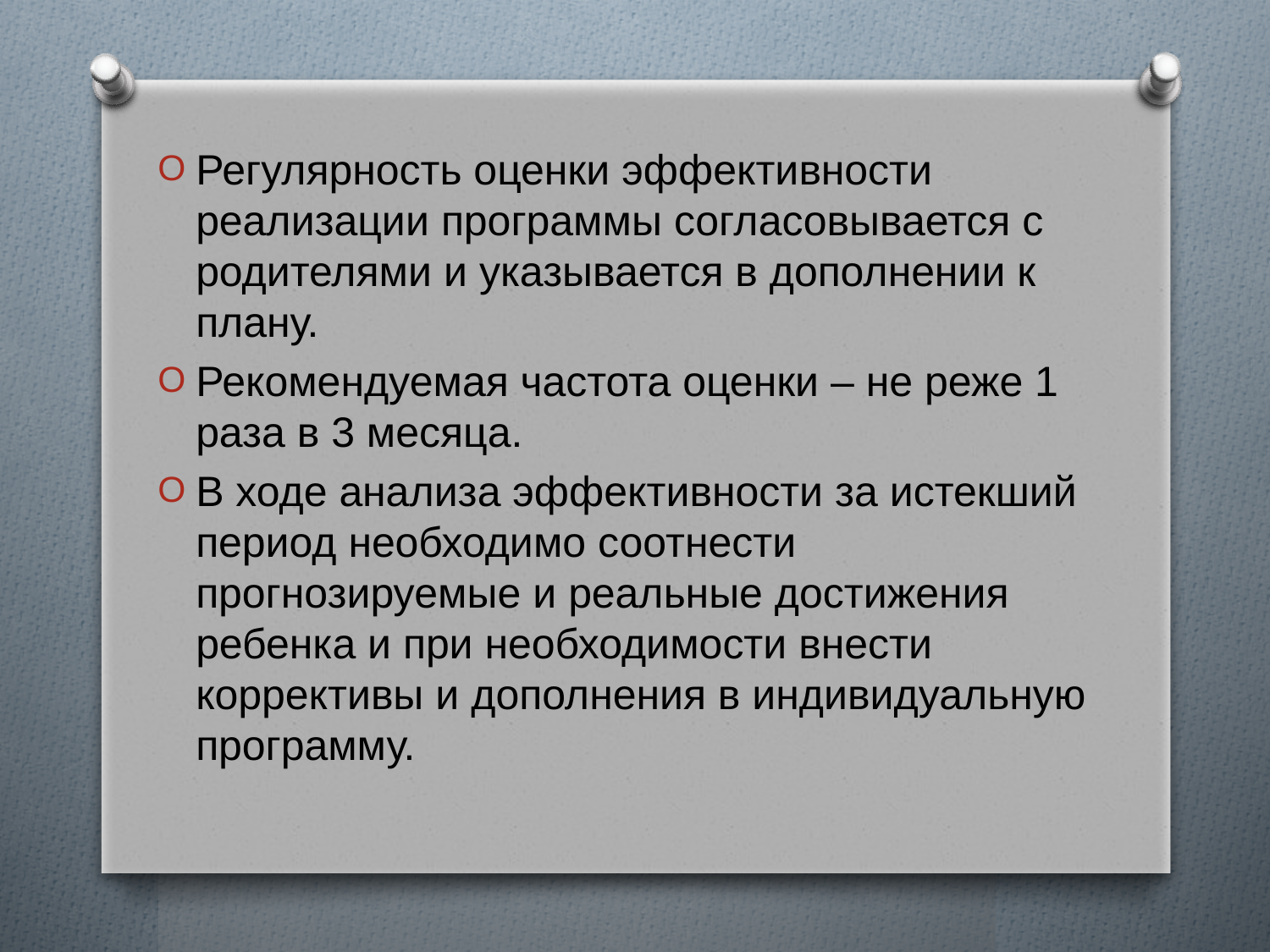

Регулярность оценки эффективности реализации программы согласовывается с родителями и указывается в дополнении к плану.
Рекомендуемая частота оценки – не реже 1 раза в 3 месяца.
В ходе анализа эффективности за истекший период необходимо соотнести прогнозируемые и реальные достижения ребенка и при необходимости внести коррективы и дополнения в индивидуальную программу.